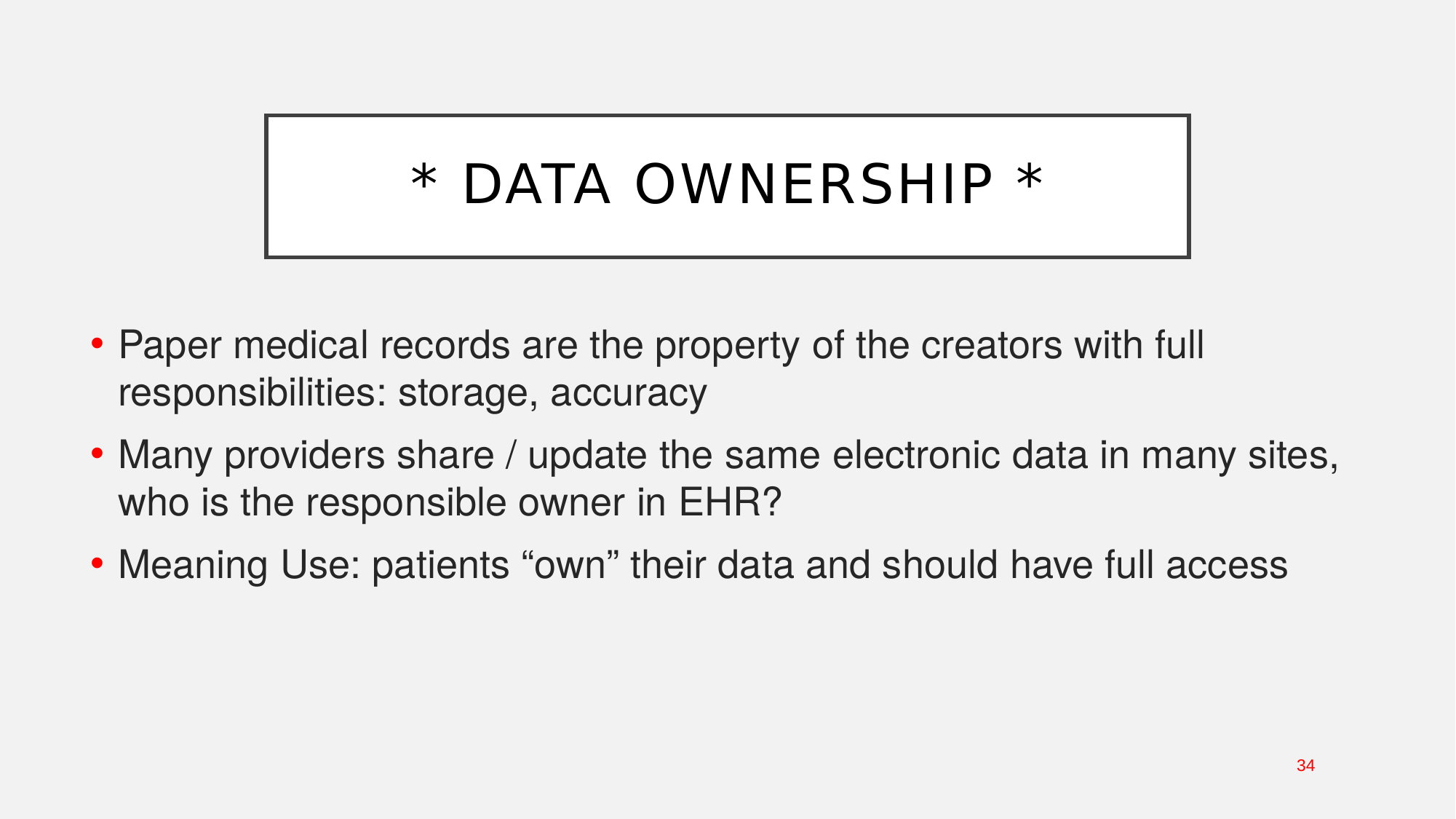

# * Data Ownership *
Paper medical records are the property of the creators with full responsibilities: storage, accuracy
Many providers share / update the same electronic data in many sites, who is the responsible owner in EHR?
Meaning Use: patients “own” their data and should have full access

34